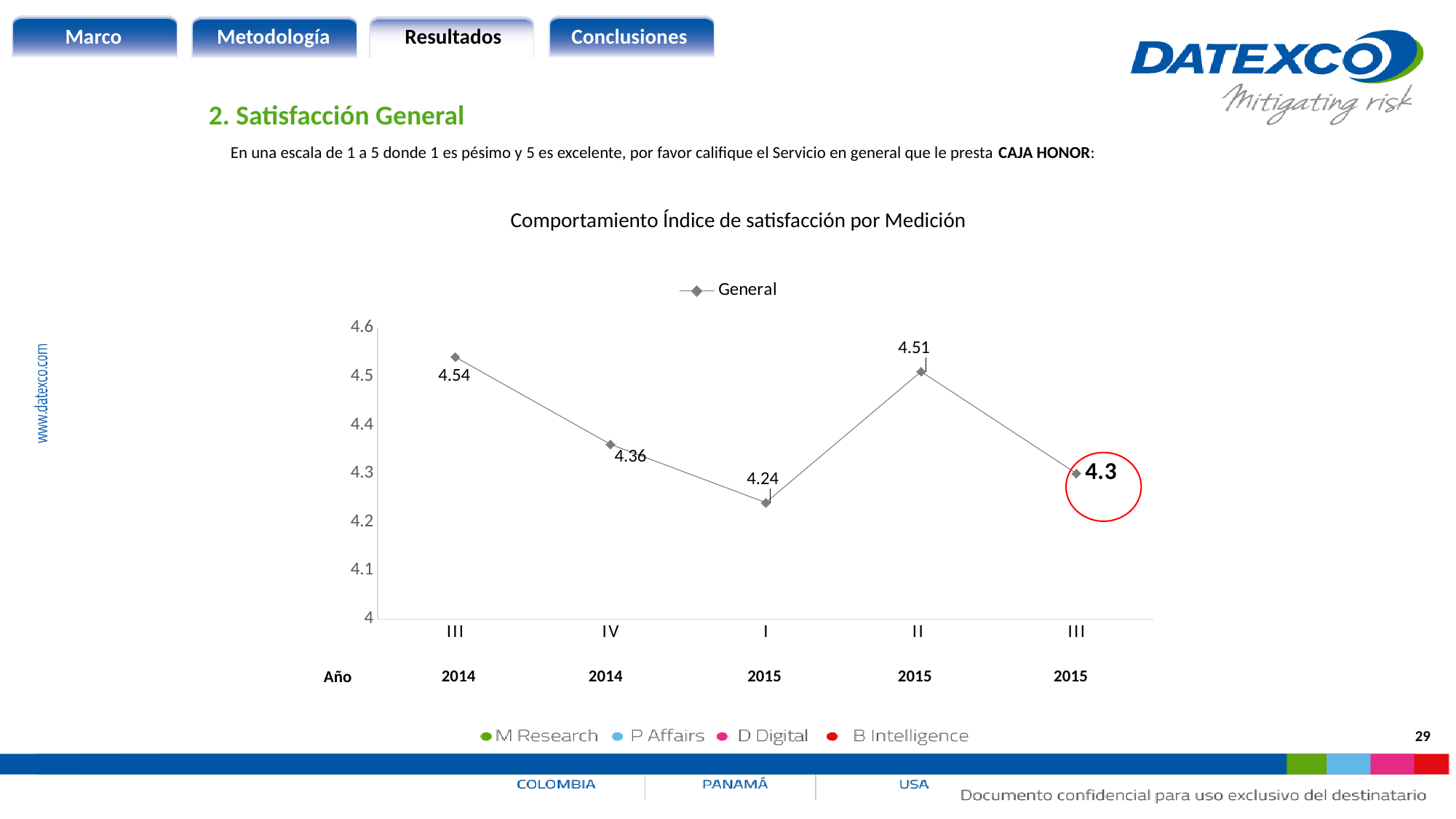

2. Satisfacción General
En una escala de 1 a 5 donde 1 es pésimo y 5 es excelente, por favor califique el Servicio en general que le presta CAJA HONOR:
Comportamiento Índice de satisfacción por Medición

### Chart

| Category | General |
|---|---|
| III | 4.54 |
| IV | 4.36 |
| I | 4.24 |
| II  | 4.51 |
| III | 4.3 |
| Año | 2014 | 2014 | 2015 | 2015 | 2015 |
| --- | --- | --- | --- | --- | --- |